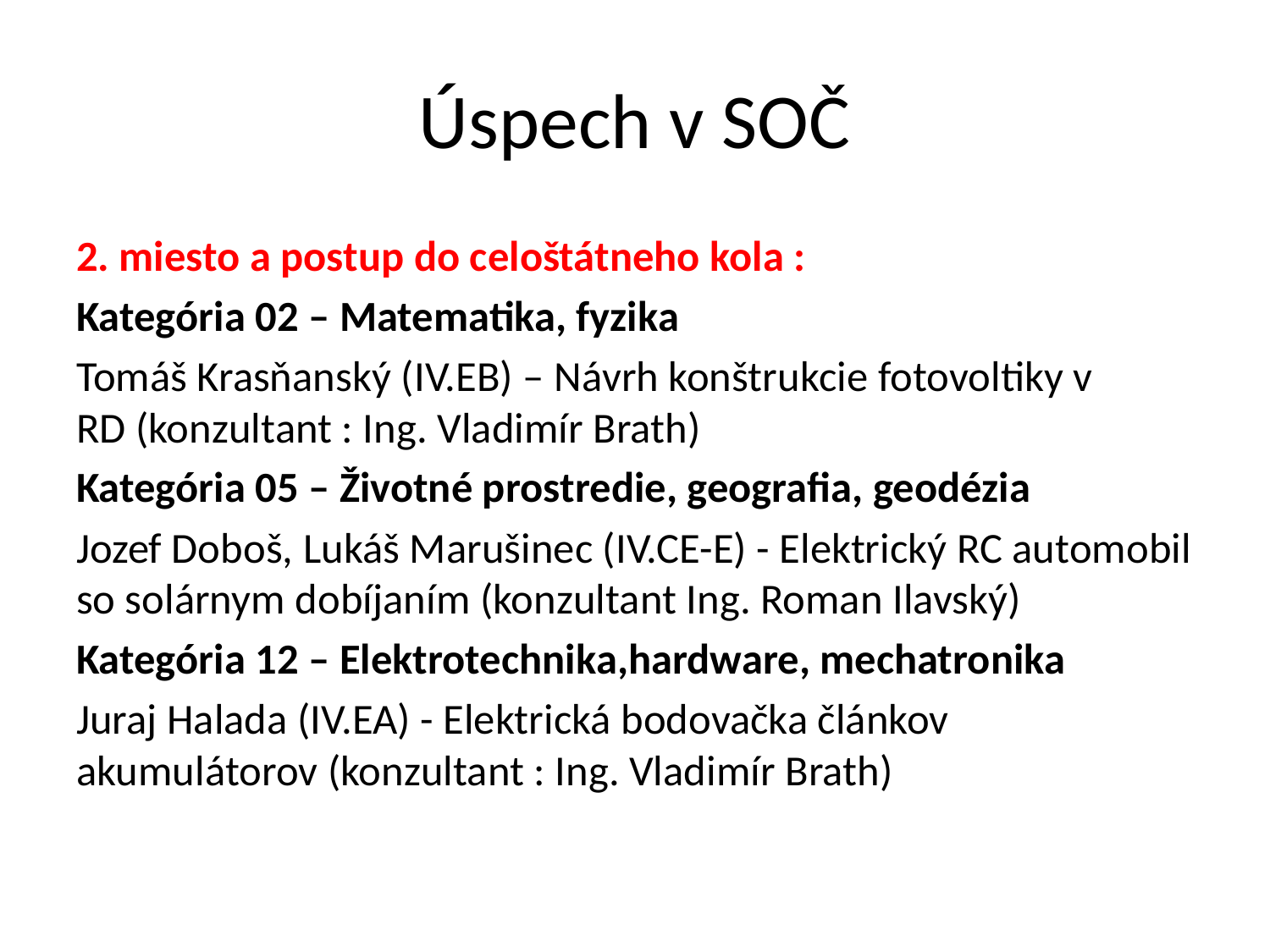

# Úspech v SOČ
2. miesto a postup do celoštátneho kola :
Kategória 02 – Matematika, fyzika
Tomáš Krasňanský (IV.EB) – Návrh konštrukcie fotovoltiky v RD (konzultant : Ing. Vladimír Brath)
Kategória 05 – Životné prostredie, geografia, geodézia
Jozef Doboš, Lukáš Marušinec (IV.CE-E) - Elektrický RC automobil so solárnym dobíjaním (konzultant Ing. Roman Ilavský)
Kategória 12 – Elektrotechnika,hardware, mechatronika
Juraj Halada (IV.EA) - Elektrická bodovačka článkov akumulátorov (konzultant : Ing. Vladimír Brath)